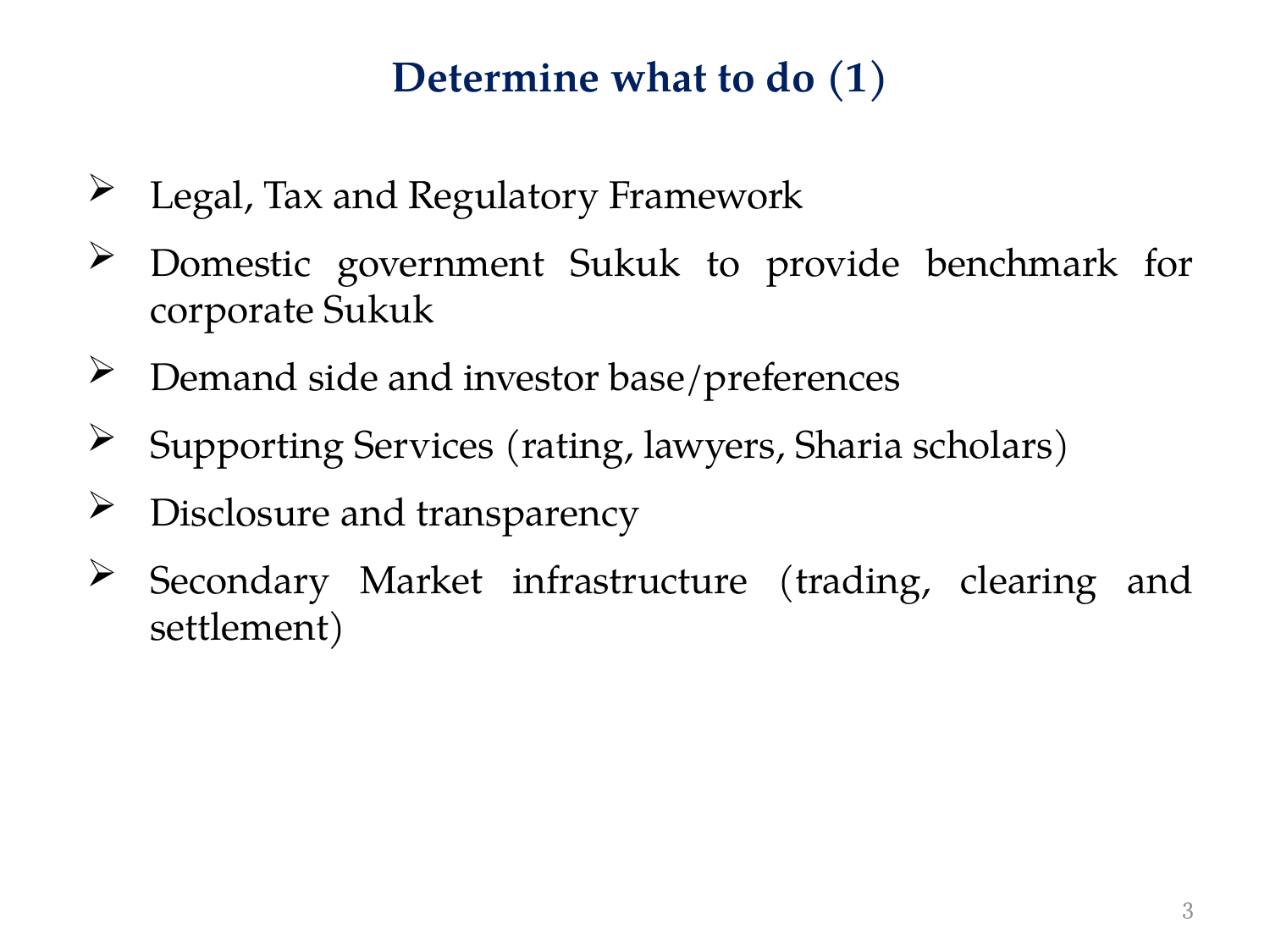

Determine what to do (1)

Legal, Tax and Regulatory Framework
Domestic government Sukuk to provide benchmark for corporate Sukuk
Demand side and investor base/preferences
Supporting Services (rating, lawyers, Sharia scholars)
Disclosure and transparency
Secondary Market infrastructure (trading, clearing and settlement)
3